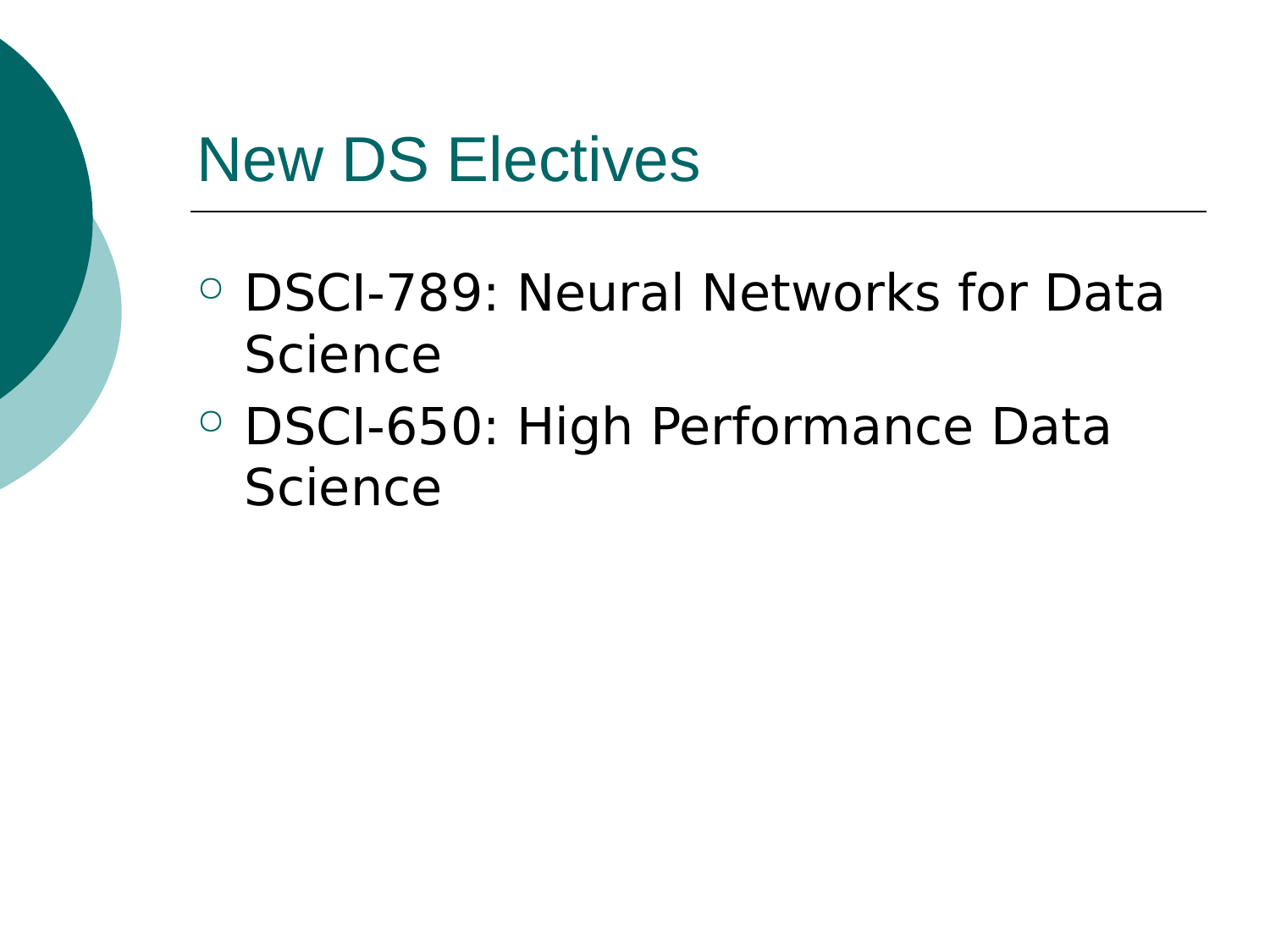

# New DS Electives
DSCI-789: Neural Networks for Data Science
DSCI-650: High Performance Data Science